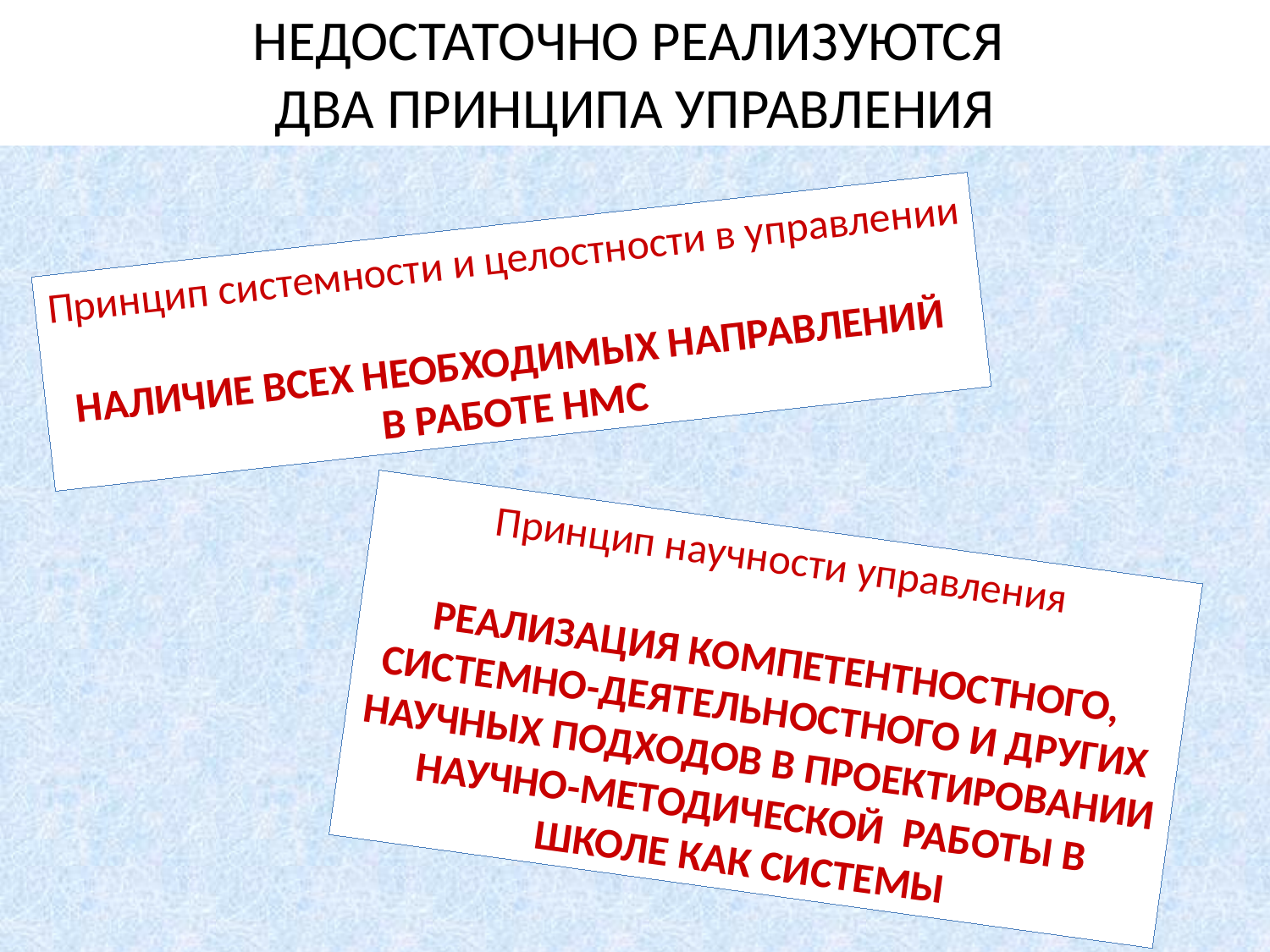

НЕДОСТАТОЧНО РЕАЛИЗУЮТСЯ
ДВА ПРИНЦИПА УПРАВЛЕНИЯ
Принцип системности и целостности в управлении

НАЛИЧИЕ ВСЕХ НЕОБХОДИМЫХ НАПРАВЛЕНИЙ
В РАБОТЕ НМС
Принцип научности управления

 РЕАЛИЗАЦИЯ КОМПЕТЕНТНОСТНОГО, СИСТЕМНО-ДЕЯТЕЛЬНОСТНОГО И ДРУГИХ НАУЧНЫХ ПОДХОДОВ В ПРОЕКТИРОВАНИИ НАУЧНО-МЕТОДИЧЕСКОЙ  РАБОТЫ В ШКОЛЕ КАК СИСТЕМЫ